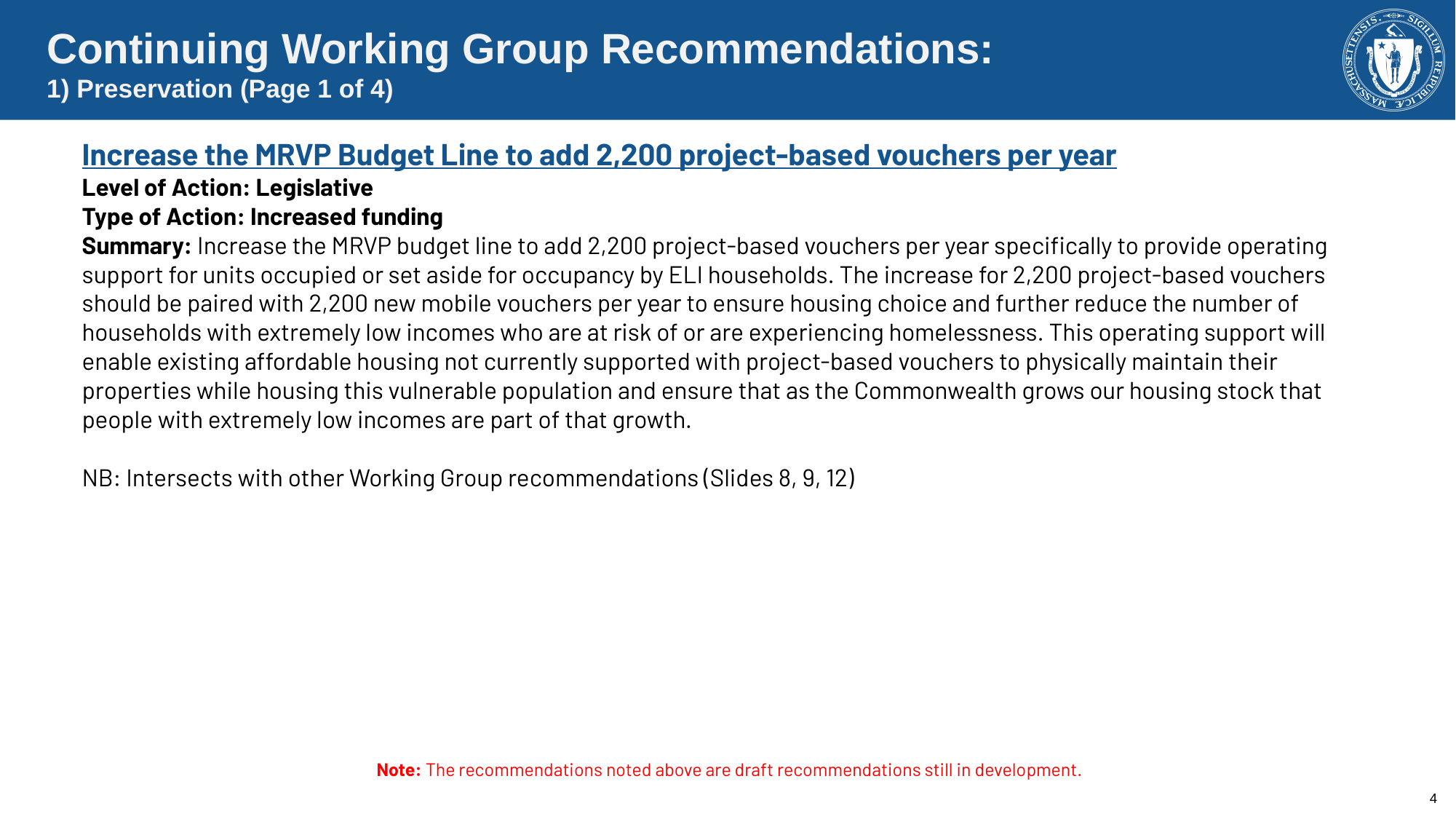

Continuing Working Group Recommendations:
1) Preservation (Page 1 of 4)
Increase the MRVP Budget Line to add 2,200 project-based vouchers per year
Level of Action: Legislative
Type of Action: Increased funding
Summary: Increase the MRVP budget line to add 2,200 project-based vouchers per year specifically to provide operating support for units occupied or set aside for occupancy by ELI households. The increase for 2,200 project-based vouchers should be paired with 2,200 new mobile vouchers per year to ensure housing choice and further reduce the number of households with extremely low incomes who are at risk of or are experiencing homelessness. This operating support will enable existing affordable housing not currently supported with project-based vouchers to physically maintain their properties while housing this vulnerable population and ensure that as the Commonwealth grows our housing stock that people with extremely low incomes are part of that growth.

NB: Intersects with other Working Group recommendations (Slides 8, 9, 12)

Note: The recommendations noted above are draft recommendations still in development.